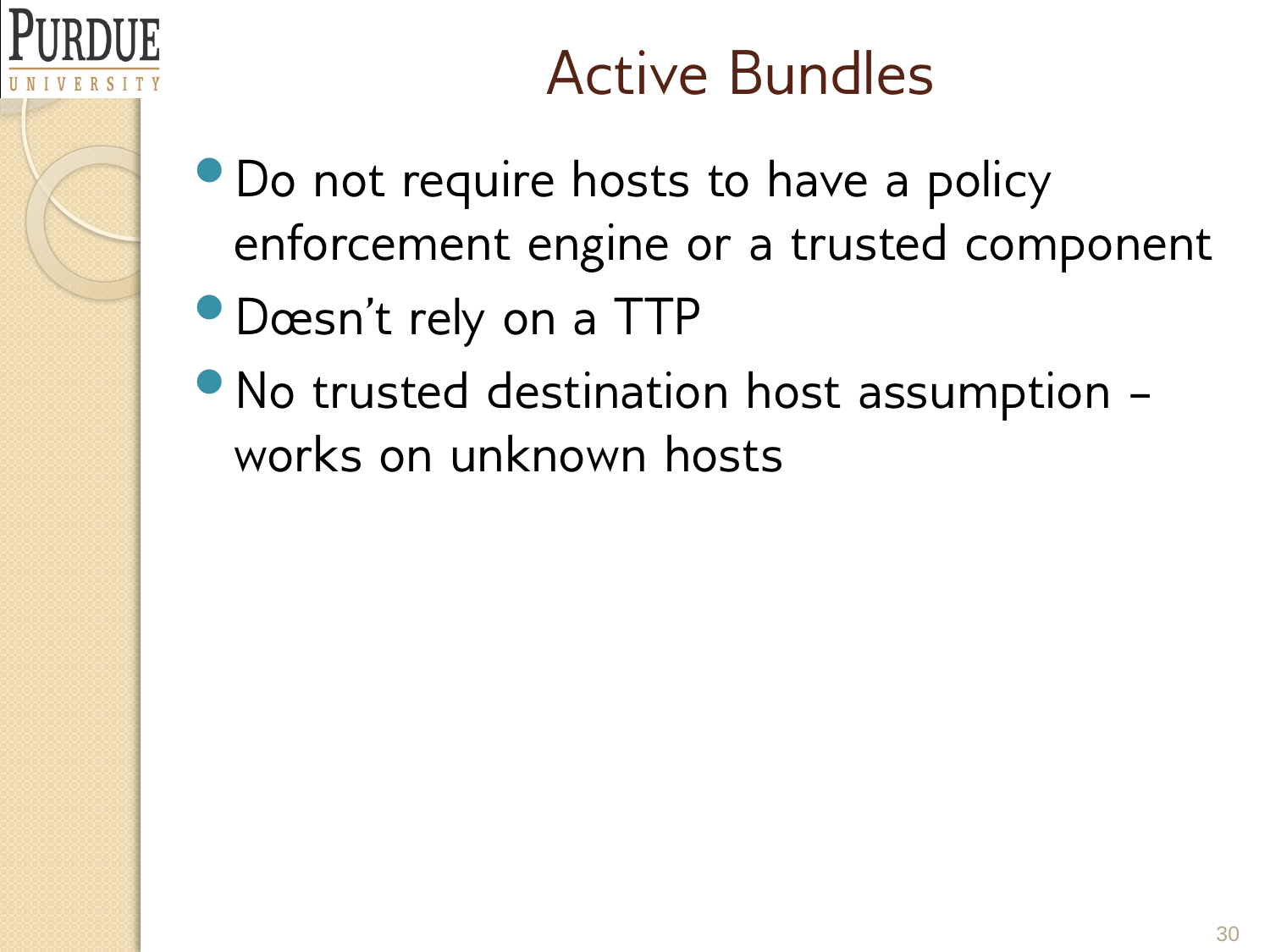

# Active Bundles
Do not require hosts to have a policy enforcement engine or a trusted component
Doesn’t rely on a TTP
No trusted destination host assumption – works on unknown hosts

30